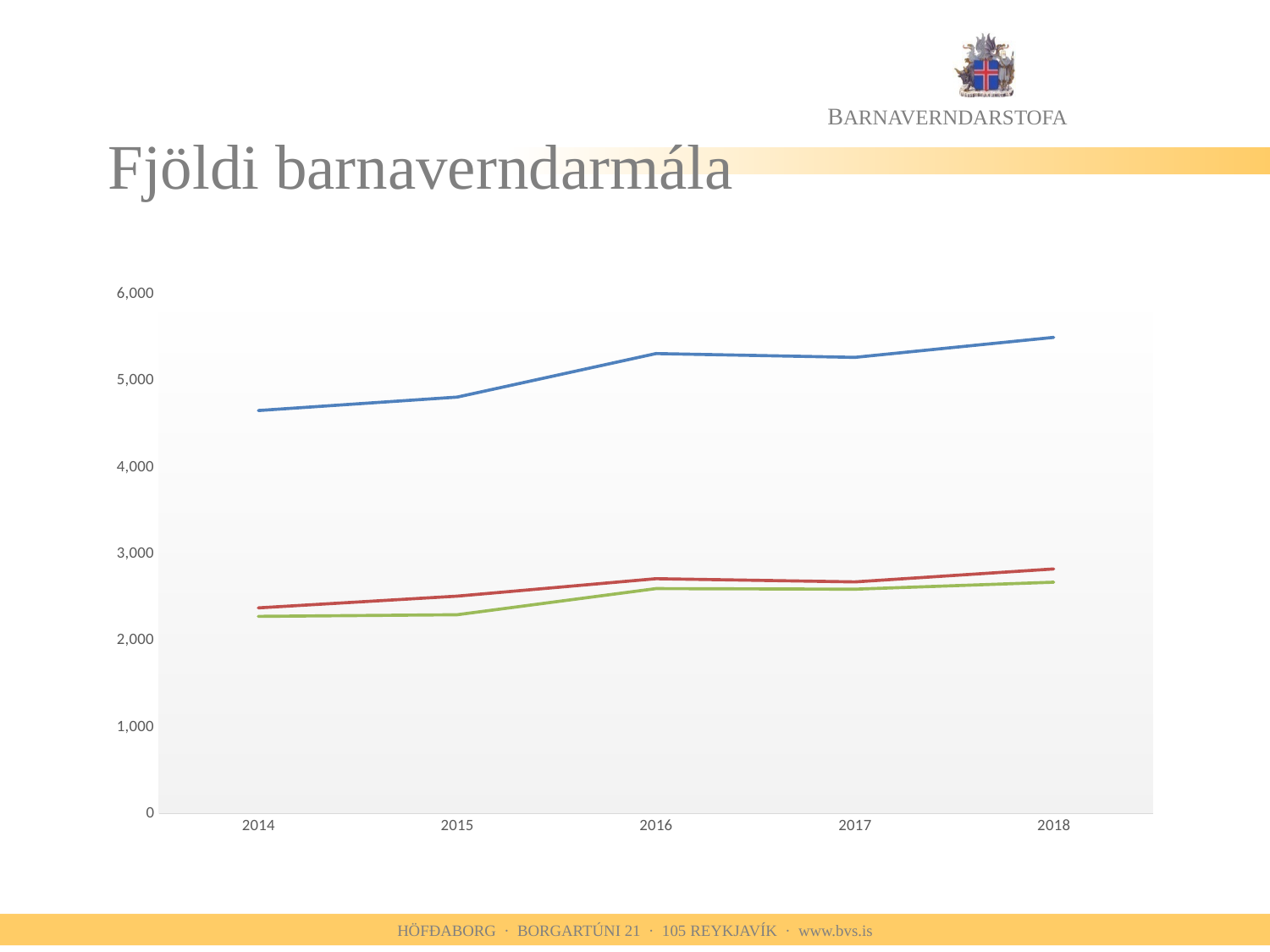

# Fjöldi barnaverndarmála

### Chart

| Category | Heildarfjöldi barnaverndarmála | Fjöldi nýrra barnaverndarmála | Fjöldi eldri barnaverndarmála |
|---|---|---|---|
| 2014 | 4658.0 | 2378.0 | 2280.0 |
| 2015 | 4813.0 | 2514.0 | 2299.0 |
| 2016 | 5316.0 | 2715.0 | 2601.0 |
| 2017 | 5272.0 | 2678.0 | 2594.0 |
| 2018 | 5503.0 | 2828.0 | 2675.0 |